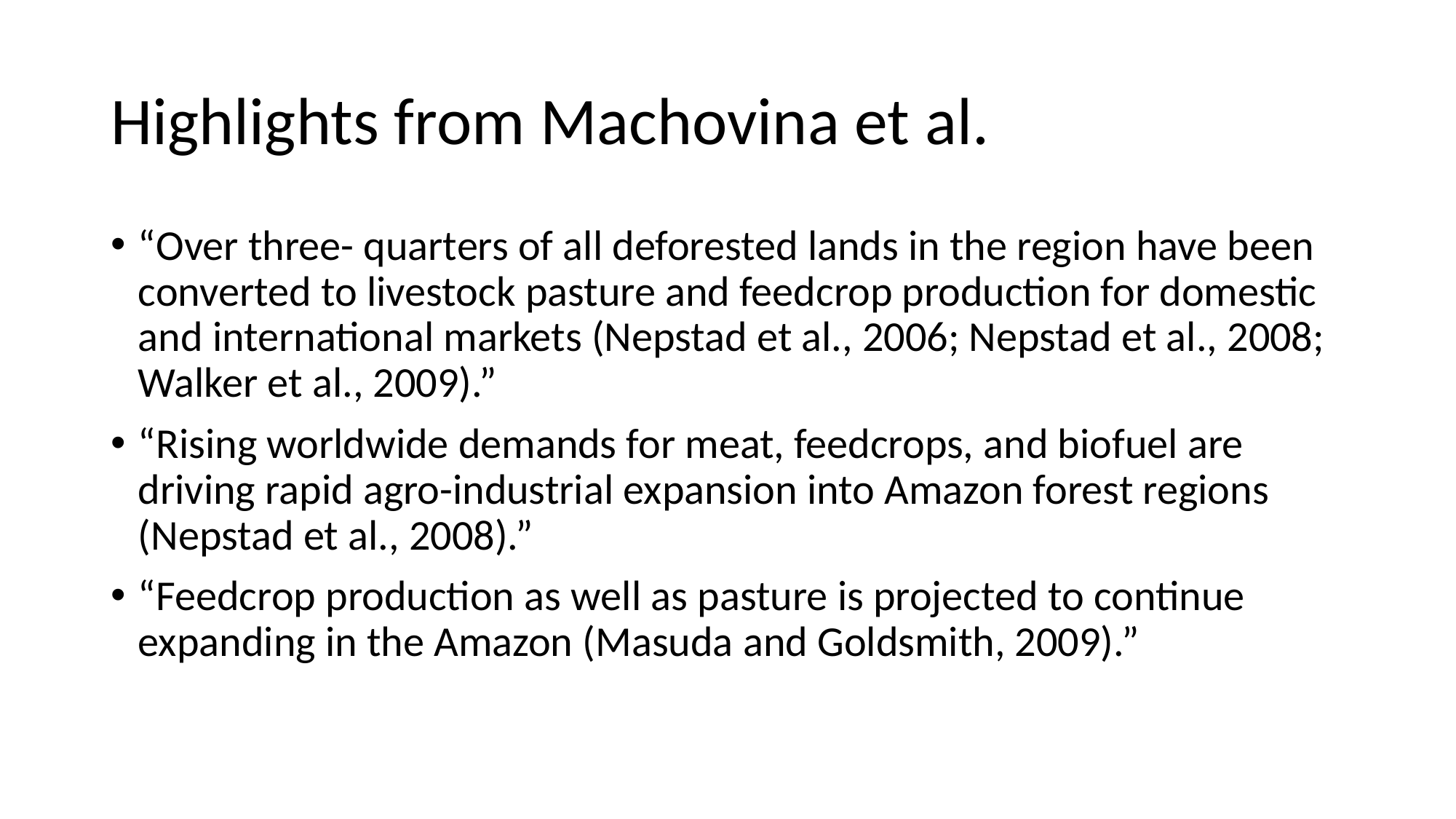

# Highlights from Machovina et al.
“Over three- quarters of all deforested lands in the region have been converted to livestock pasture and feedcrop production for domestic and international markets (Nepstad et al., 2006; Nepstad et al., 2008; Walker et al., 2009).”
“Rising worldwide demands for meat, feedcrops, and biofuel are driving rapid agro-industrial expansion into Amazon forest regions (Nepstad et al., 2008).”
“Feedcrop production as well as pasture is projected to continue expanding in the Amazon (Masuda and Goldsmith, 2009).”